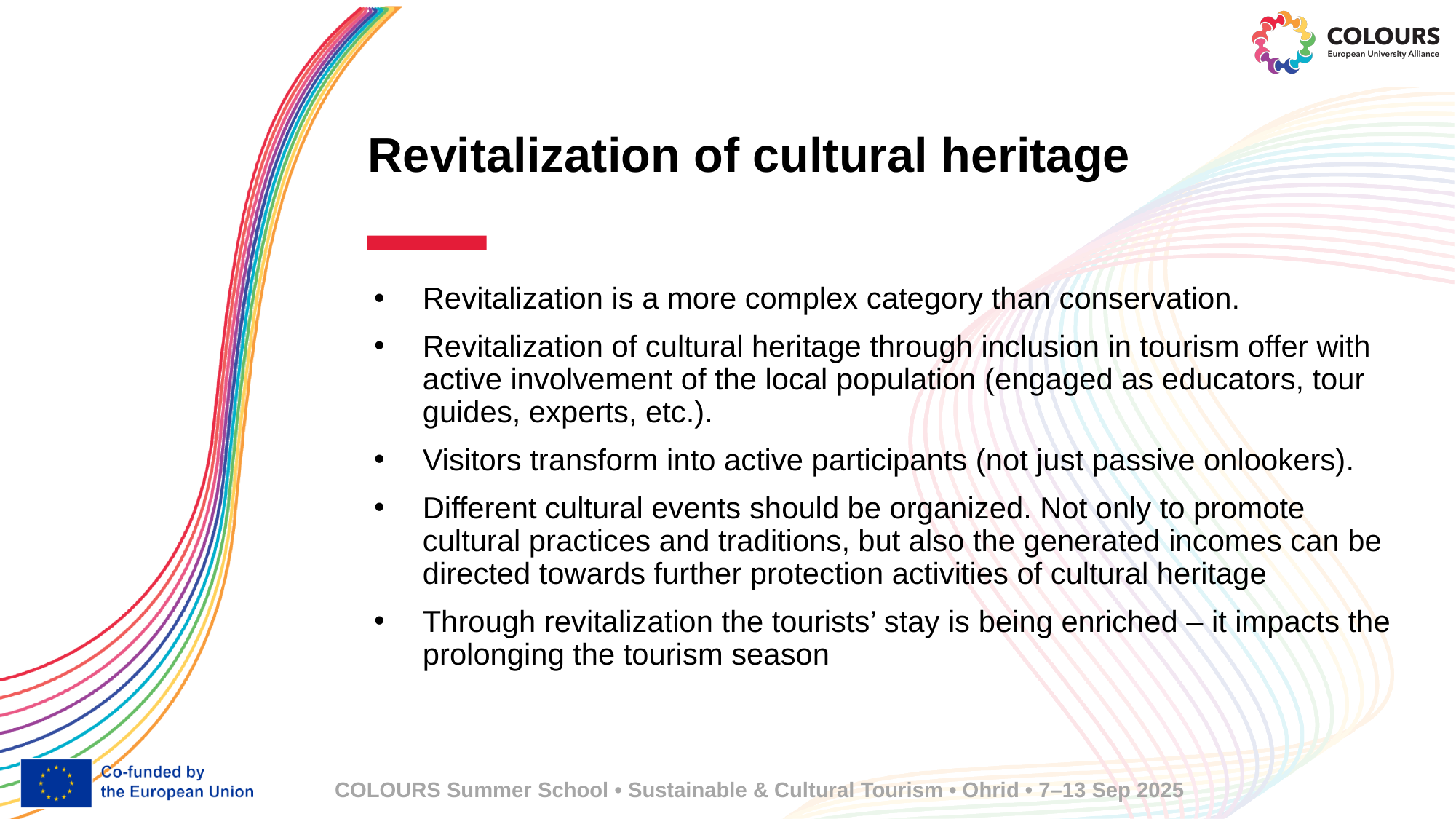

# Revitalization of cultural heritage
Revitalization is a more complex category than conservation.
Revitalization of cultural heritage through inclusion in tourism offer with active involvement of the local population (engaged as educators, tour guides, experts, etc.).
Visitors transform into active participants (not just passive onlookers).
Different cultural events should be organized. Not only to promote cultural practices and traditions, but also the generated incomes can be directed towards further protection activities of cultural heritage
Through revitalization the tourists’ stay is being enriched – it impacts the prolonging the tourism season
COLOURS Summer School • Sustainable & Cultural Tourism • Ohrid • 7–13 Sep 2025